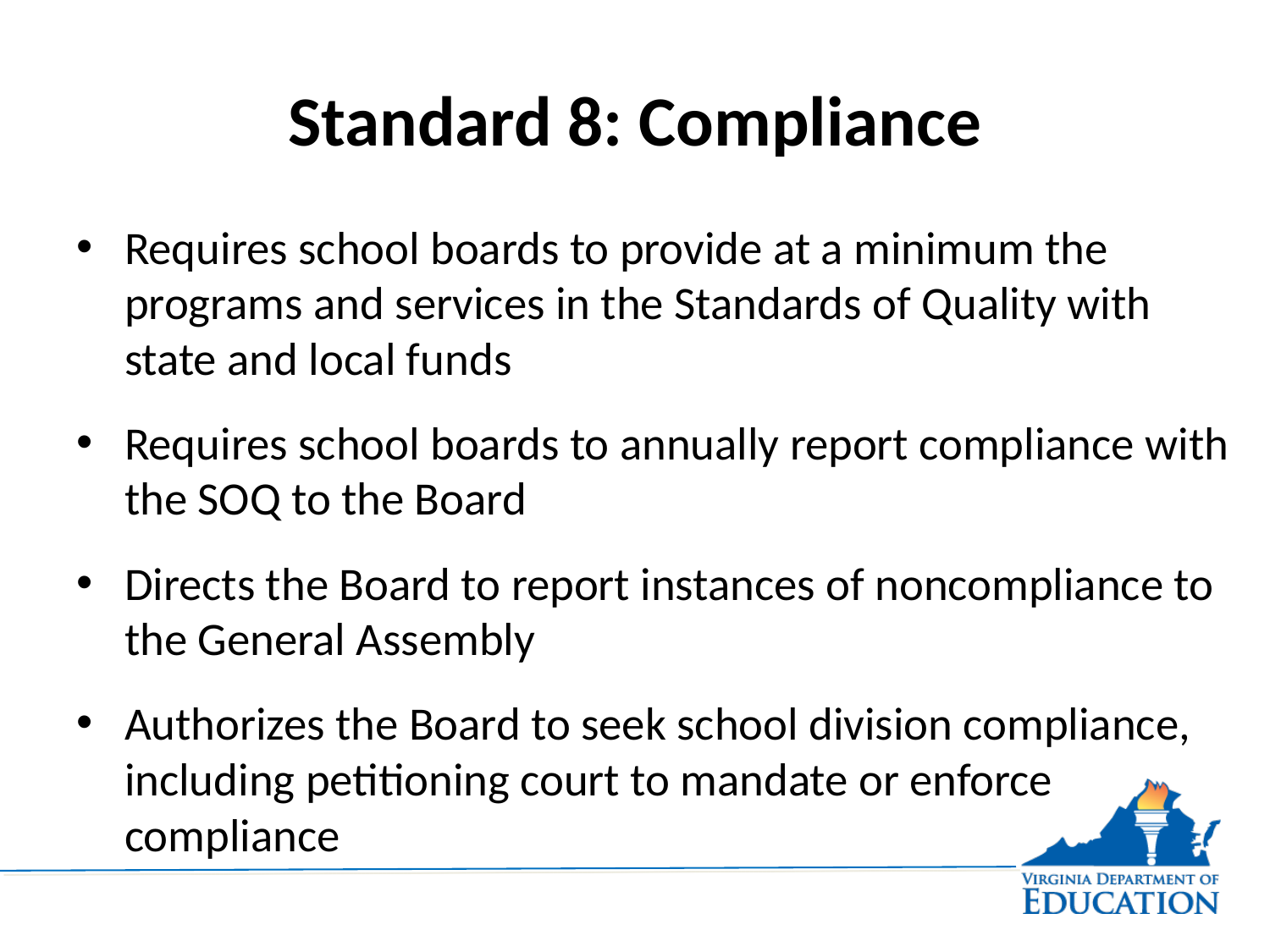

# Standard 8: Compliance
Requires school boards to provide at a minimum the programs and services in the Standards of Quality with state and local funds
Requires school boards to annually report compliance with the SOQ to the Board
Directs the Board to report instances of noncompliance to the General Assembly
Authorizes the Board to seek school division compliance, including petitioning court to mandate or enforce compliance